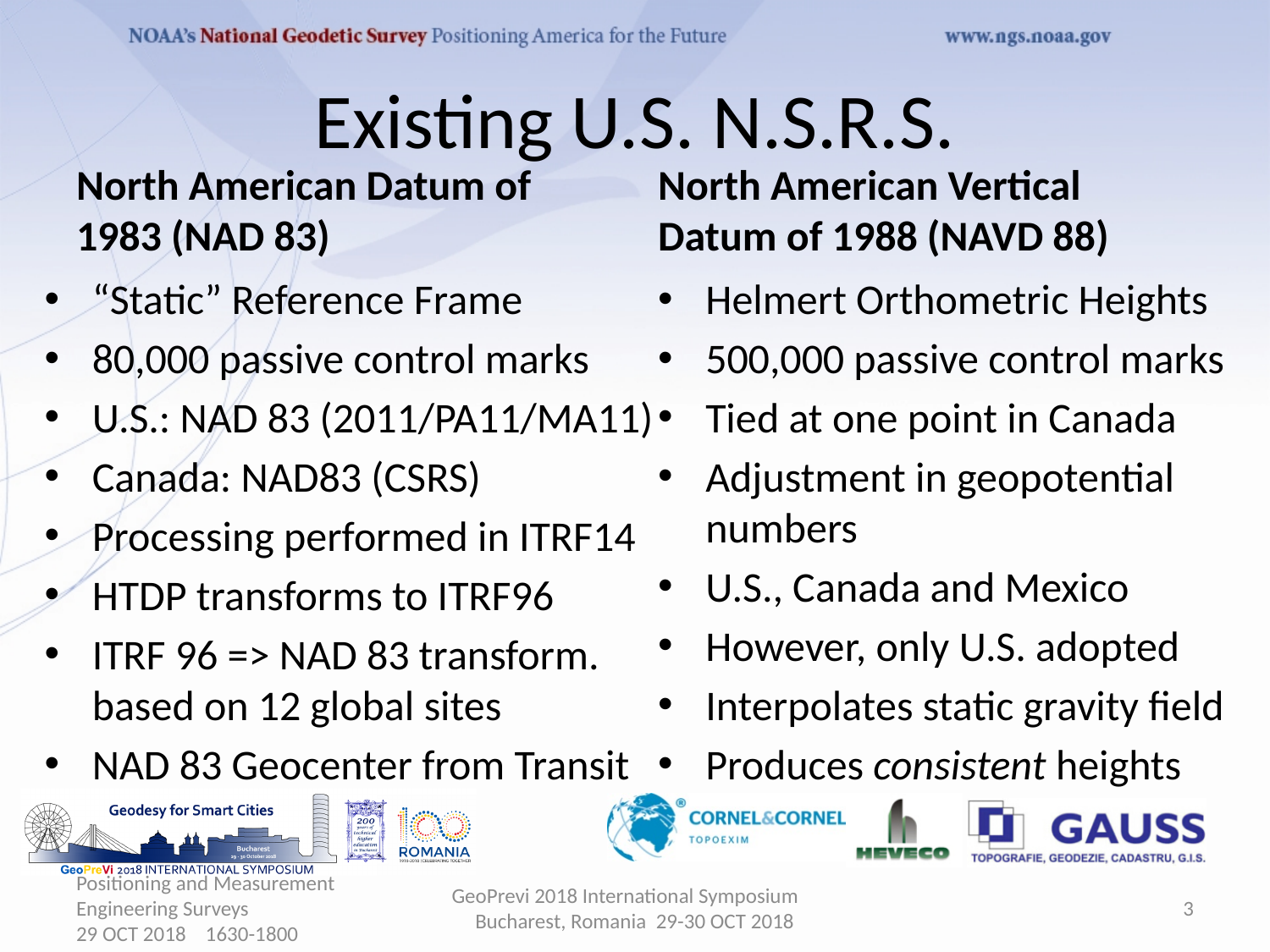

# Existing U.S. N.S.R.S.
North American Datum of 1983 (NAD 83)
North American Vertical Datum of 1988 (NAVD 88)
“Static” Reference Frame
80,000 passive control marks
U.S.: NAD 83 (2011/PA11/MA11)
Canada: NAD83 (CSRS)
Processing performed in ITRF14
HTDP transforms to ITRF96
ITRF 96 => NAD 83 transform. based on 12 global sites
NAD 83 Geocenter from Transit
Helmert Orthometric Heights
500,000 passive control marks
Tied at one point in Canada
Adjustment in geopotential numbers
U.S., Canada and Mexico
However, only U.S. adopted
Interpolates static gravity field
Produces consistent heights
Positioning and Measurement Engineering Surveys                29 OCT 2018    1630-1800
GeoPrevi 2018 International Symposium     Bucharest, Romania  29-30 OCT 2018
3